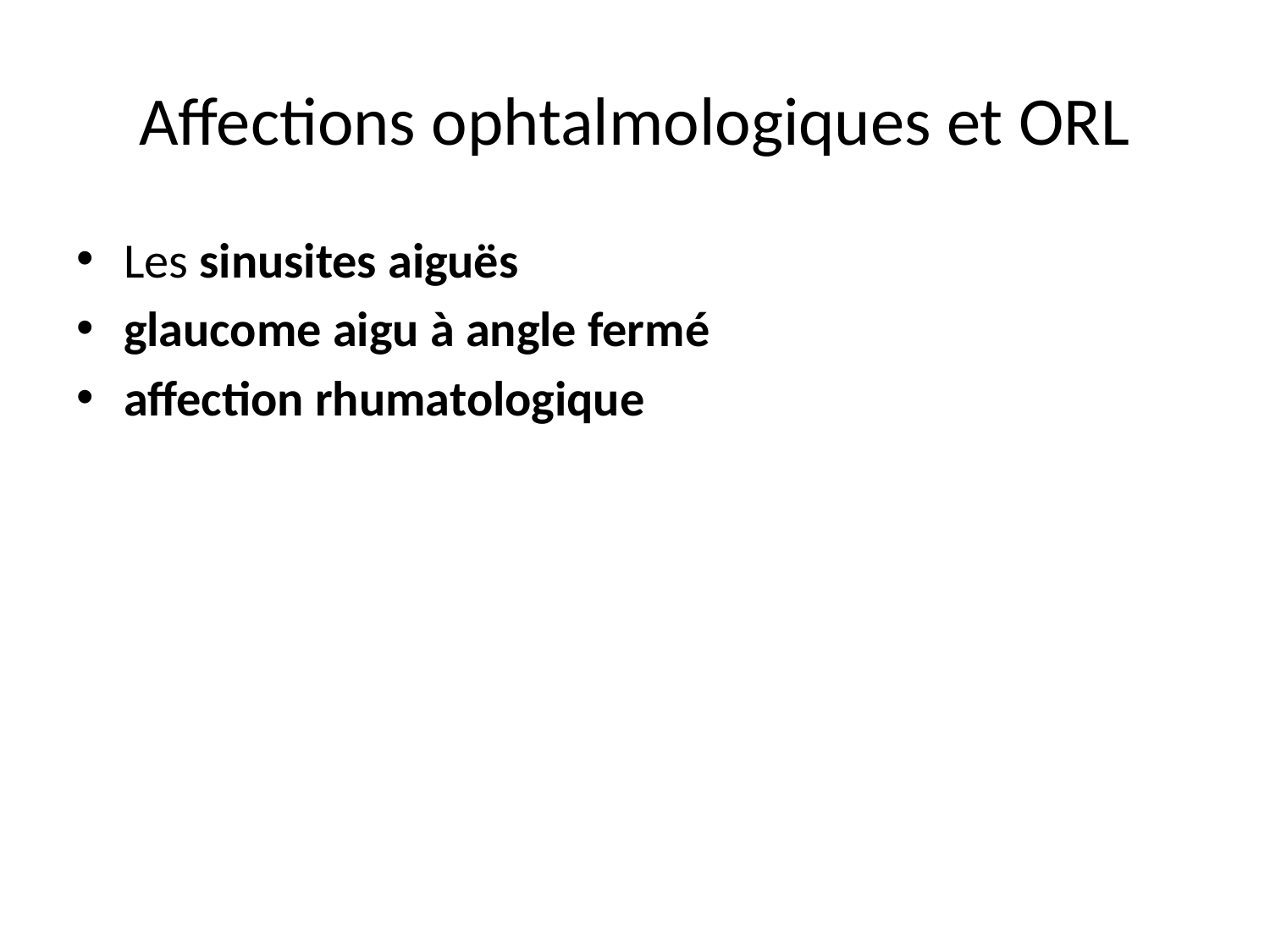

# Affections ophtalmologiques et ORL
Les sinusites aiguës
glaucome aigu à angle fermé
affection rhumatologique